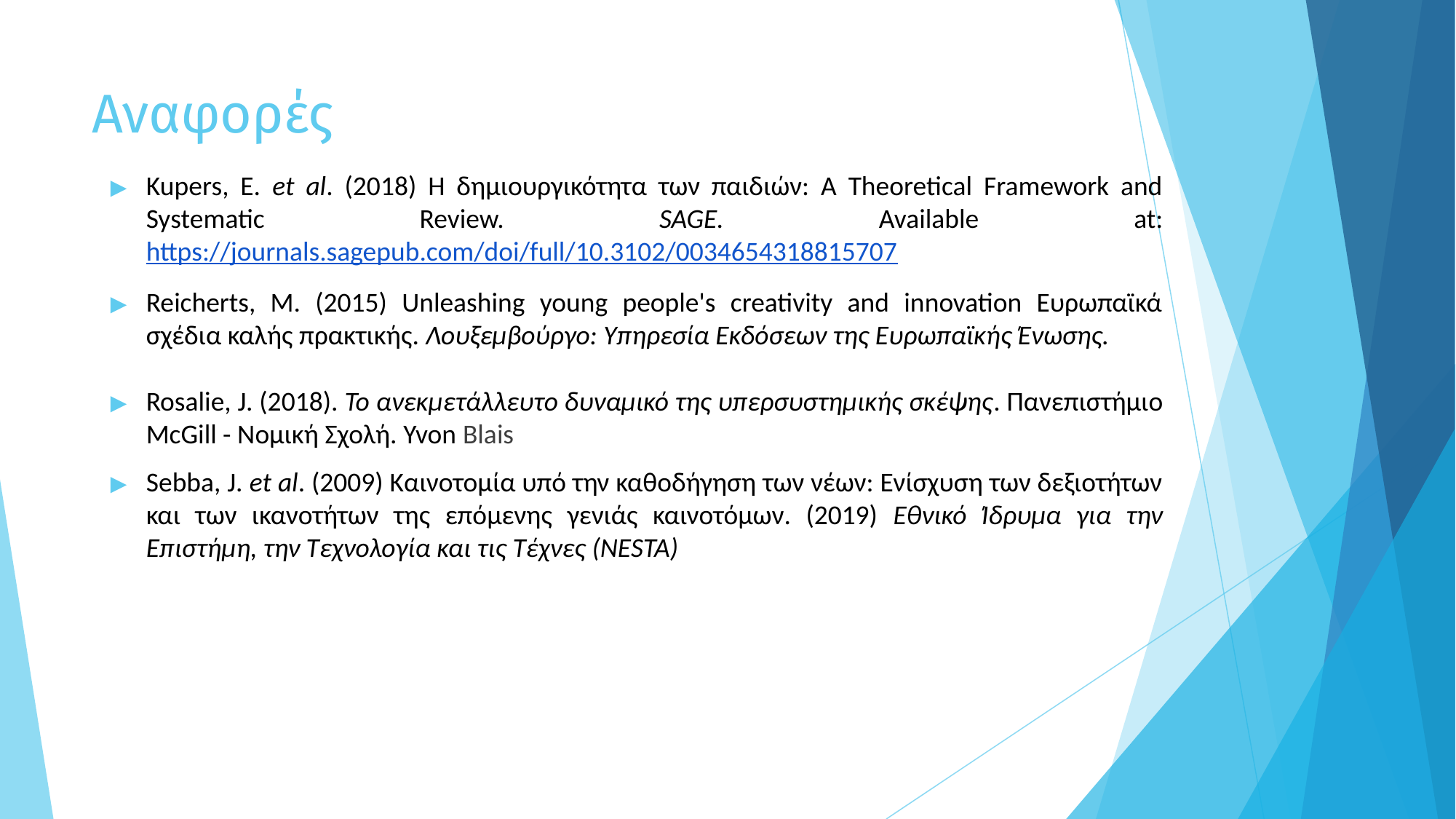

# Αναφορές
Kupers, E. et al. (2018) Η δημιουργικότητα των παιδιών: Α Theoretical Framework and Systematic Review. SAGE. Available at: https://journals.sagepub.com/doi/full/10.3102/0034654318815707
Reicherts, M. (2015) Unleashing young people's creativity and innovation Ευρωπαϊκά σχέδια καλής πρακτικής. Λουξεμβούργο: Υπηρεσία Εκδόσεων της Ευρωπαϊκής Ένωσης.
Rosalie, J. (2018). Το ανεκμετάλλευτο δυναμικό της υπερσυστημικής σκέψης. Πανεπιστήμιο McGill - Νομική Σχολή. Yvon Blais
Sebba, J. et al. (2009) Καινοτομία υπό την καθοδήγηση των νέων: Ενίσχυση των δεξιοτήτων και των ικανοτήτων της επόμενης γενιάς καινοτόμων. (2019) Εθνικό Ίδρυμα για την Επιστήμη, την Τεχνολογία και τις Τέχνες (NESTA)